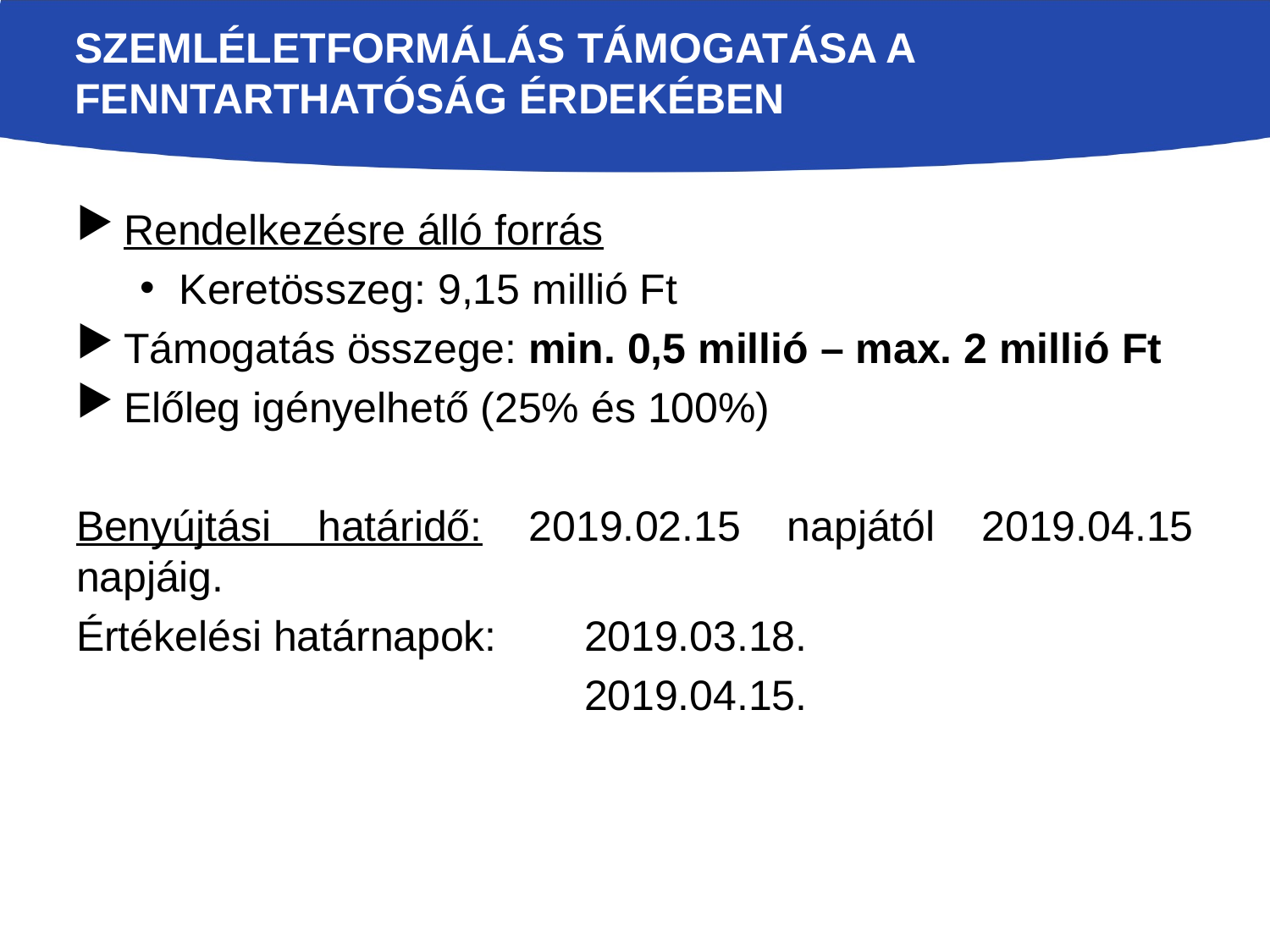

# Szemléletformálás támogatása a fenntarthatóság érdekében
Rendelkezésre álló forrás
Keretösszeg: 9,15 millió Ft
Támogatás összege: min. 0,5 millió – max. 2 millió Ft
Előleg igényelhető (25% és 100%)

Benyújtási határidő: 2019.02.15 napjától 2019.04.15 napjáig.
Értékelési határnapok: 	2019.03.18.
				2019.04.15.